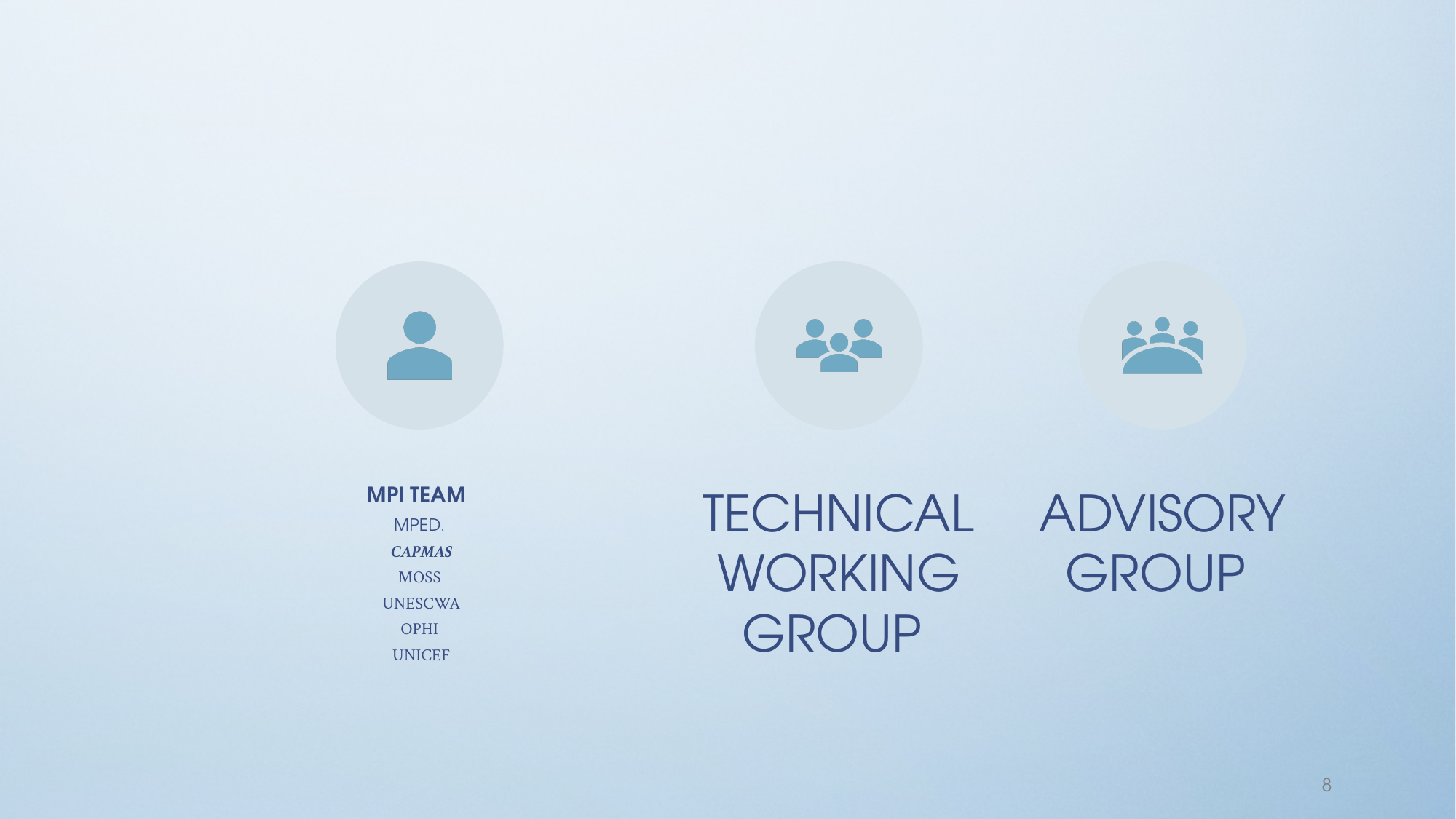

MPI TEAM
MPED.
 CAPMAS
MOSS
 UNESCWA
 OPHI
 UNICEF
Technical working group
Advisory group
8